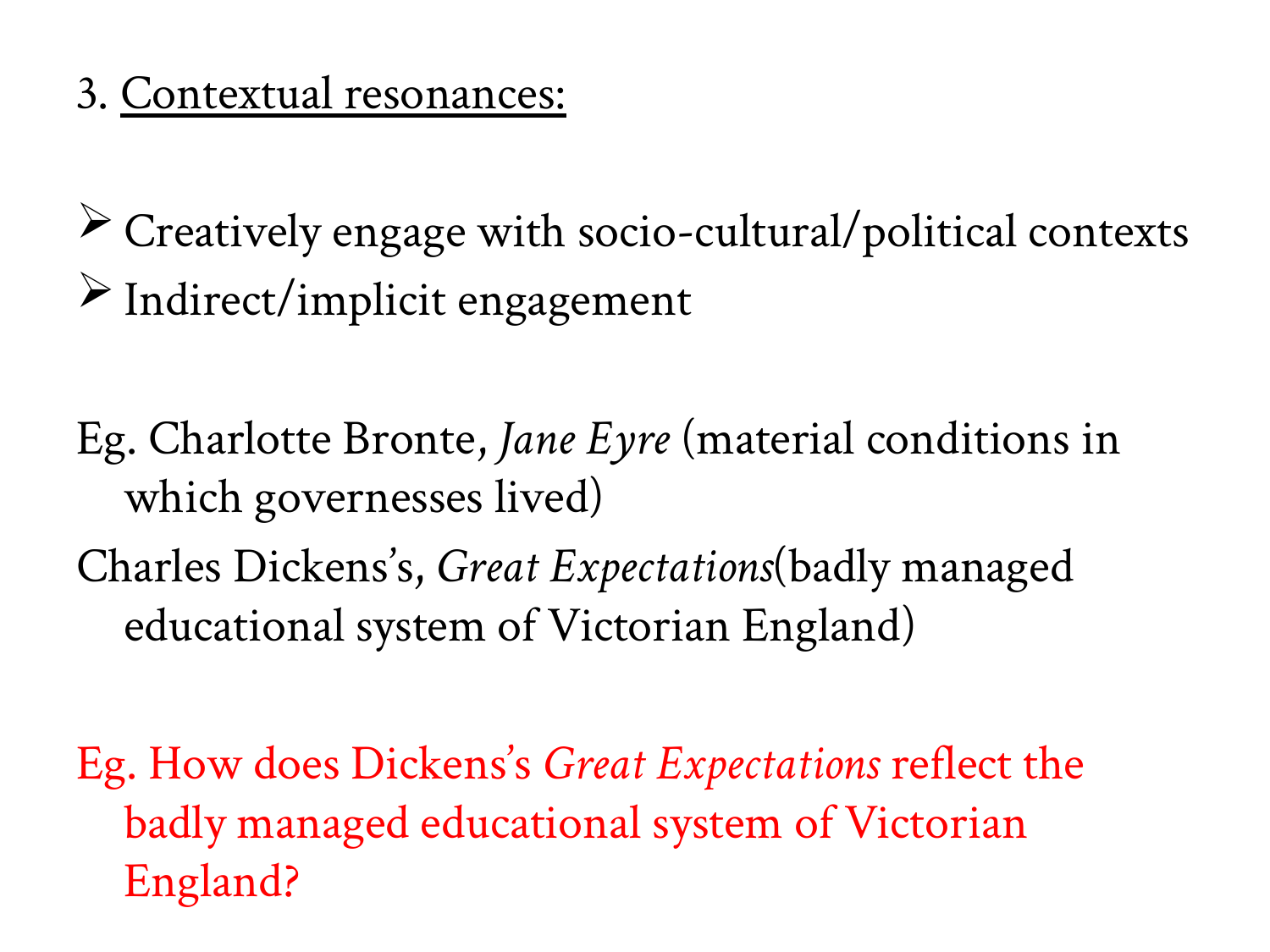

#
3. Contextual resonances:

Creatively engage with socio-cultural/political contexts
Indirect/implicit engagement

Eg. Charlotte Bronte, Jane Eyre (material conditions in which governesses lived)
Charles Dickens’s, Great Expectations(badly managed educational system of Victorian England)

Eg. How does Dickens’s Great Expectations reflect the badly managed educational system of Victorian England?